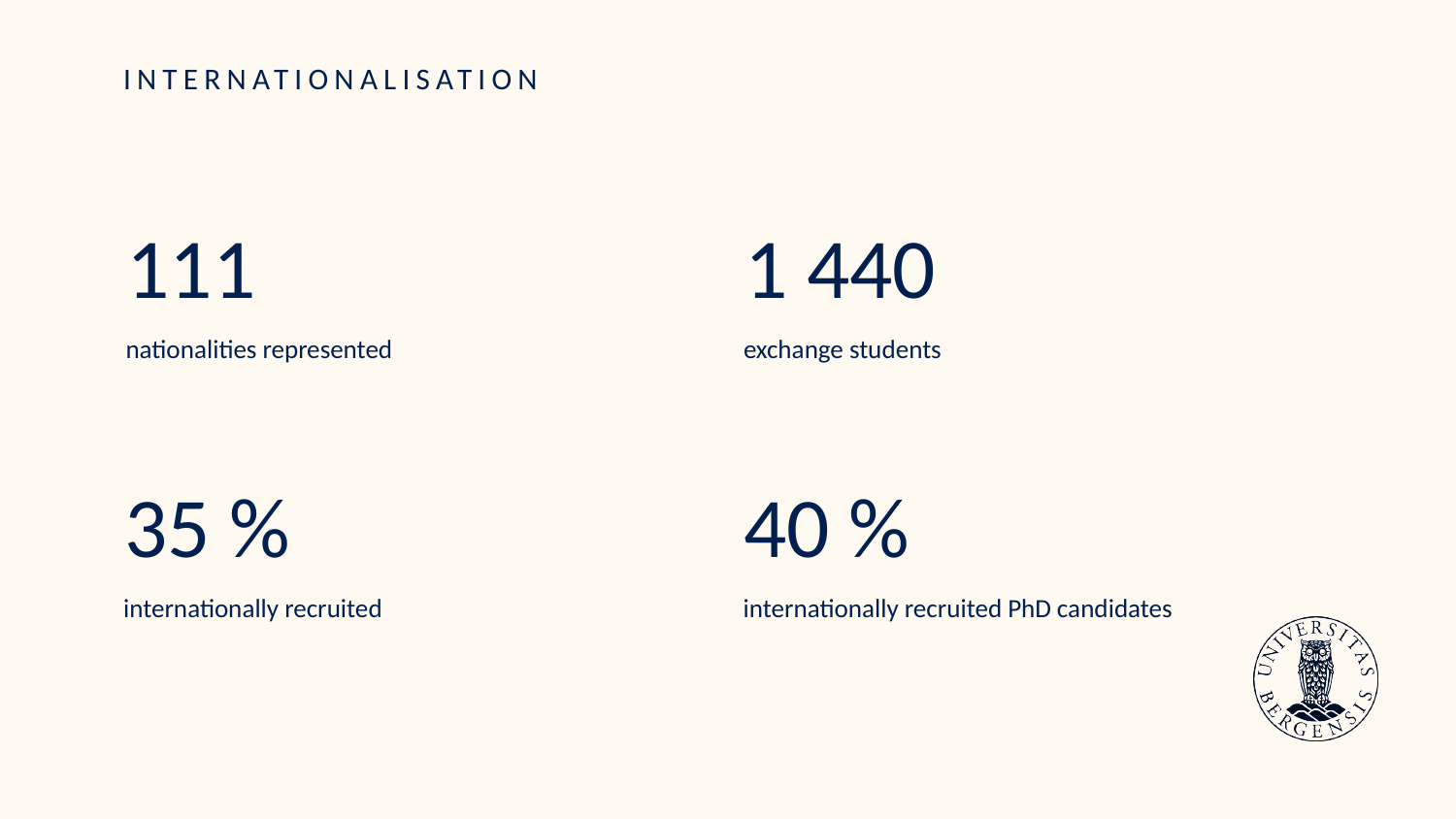

# INTERNATIONALISATION

111
1 440
nationalities represented

exchange students

35 %
40 %
internationally recruited

internationally recruited PhD candidates